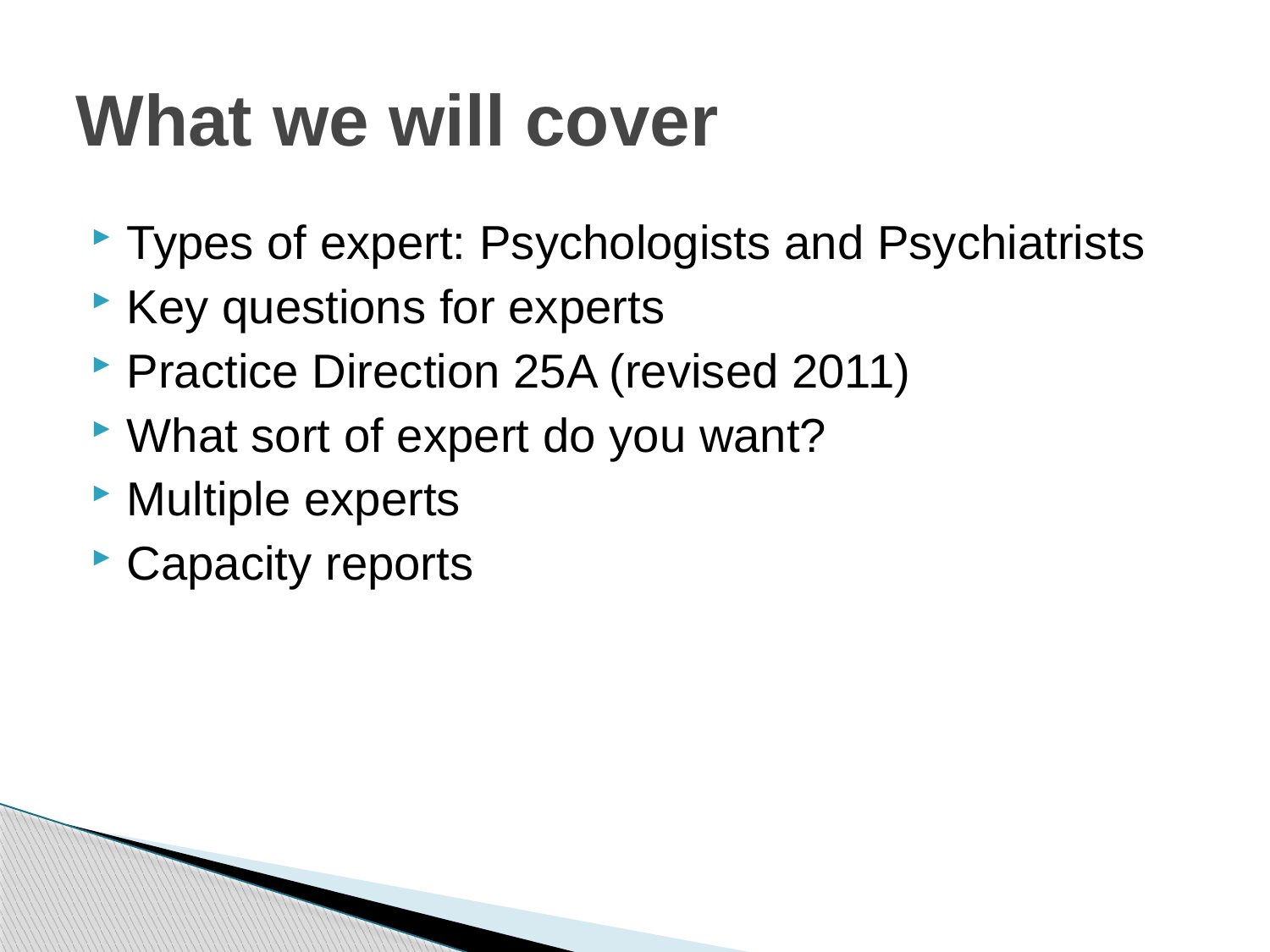

# What we will cover
Types of expert: Psychologists and Psychiatrists
Key questions for experts
Practice Direction 25A (revised 2011)
What sort of expert do you want?
Multiple experts
Capacity reports